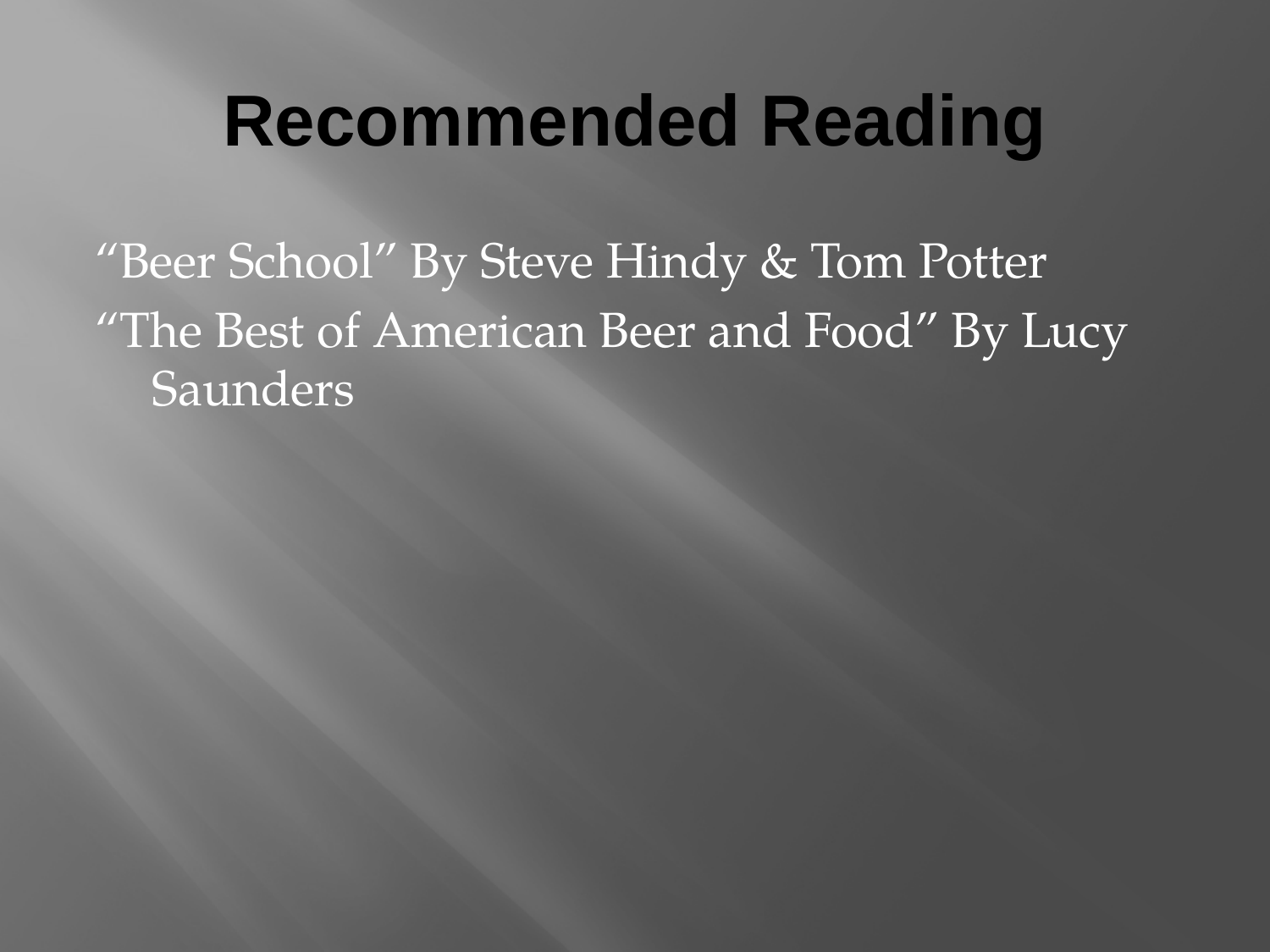

# Recommended Reading
“Beer School” By Steve Hindy & Tom Potter
“The Best of American Beer and Food” By Lucy Saunders